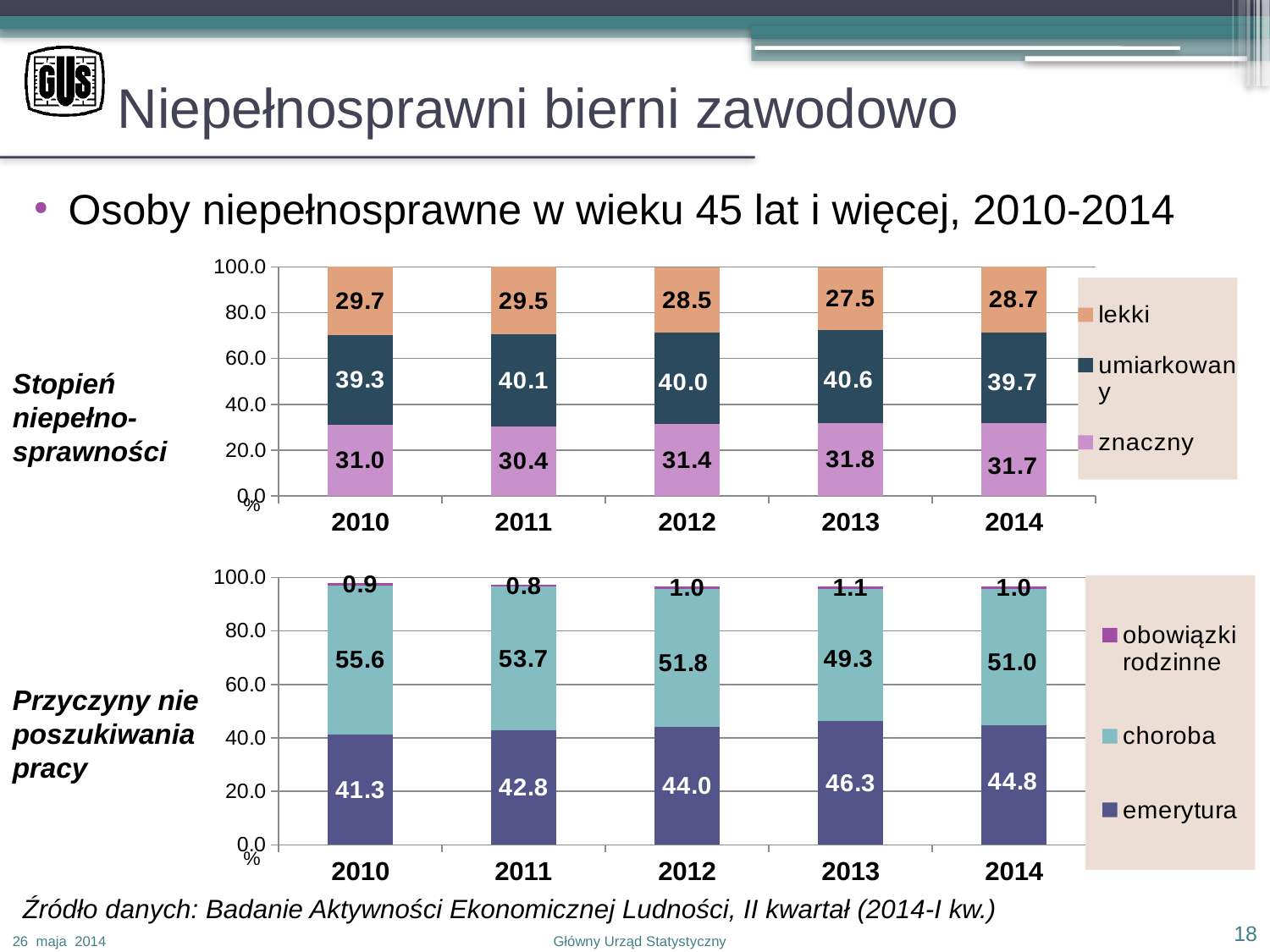

# Niepełnosprawni bierni zawodowo
Osoby niepełnosprawne w wieku 45 lat i więcej, 2010-2014

### Chart

| Category | znaczny | umiarkowany | lekki |
|---|---|---|---|
| 2010 | 31.0 | 39.30000000000001 | 29.7 |
| 2011 | 30.4 | 40.1 | 29.5 |
| 2012 | 31.4 | 40.0 | 28.5 |
| 2013 | 31.8 | 40.6 | 27.5 |
| 2014 | 31.7 | 39.7 | 28.7 |
Stopień niepełno-sprawności

### Chart

| Category | emerytura | choroba | obowiązki rodzinne |
|---|---|---|---|
| 2010 | 41.3 | 55.6 | 0.9 |
| 2011 | 42.8 | 53.7 | 0.8 |
| 2012 | 44.0 | 51.8 | 1.0 |
| 2013 | 46.3 | 49.3 | 1.1 |
| 2014 | 44.8 | 51.0 | 1.0 |
Przyczyny nie poszukiwania pracy
Źródło danych: Badanie Aktywności Ekonomicznej Ludności, II kwartał (2014-I kw.)
18
26  maja  2014
Główny Urząd Statystyczny